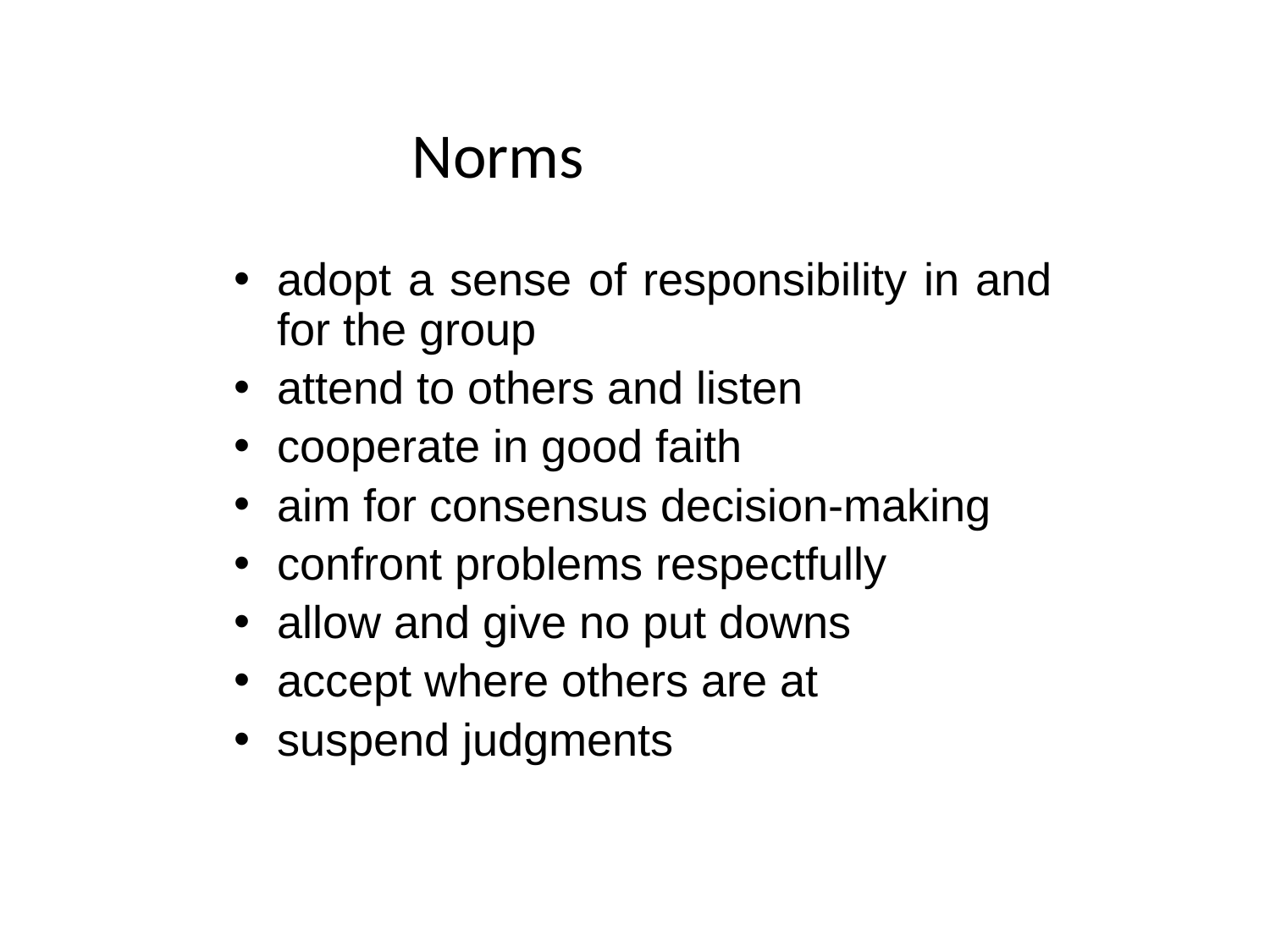

# Norms
adopt a sense of responsibility in and for the group
attend to others and listen
cooperate in good faith
aim for consensus decision-making
confront problems respectfully
allow and give no put downs
accept where others are at
suspend judgments